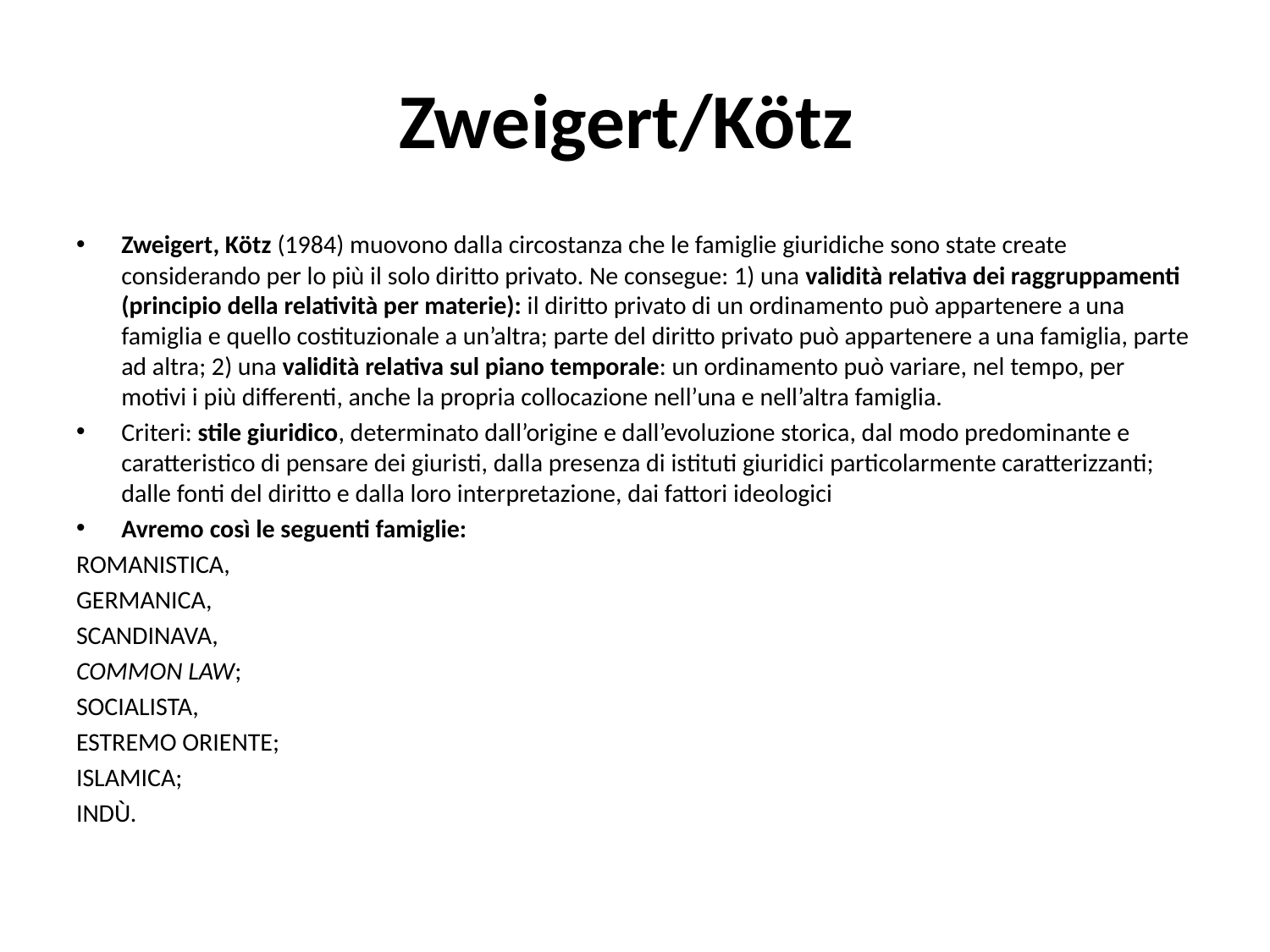

# Zweigert/Kötz
Zweigert, Kötz (1984) muovono dalla circostanza che le famiglie giuridiche sono state create considerando per lo più il solo diritto privato. Ne consegue: 1) una validità relativa dei raggruppamenti (principio della relatività per materie): il diritto privato di un ordinamento può appartenere a una famiglia e quello costituzionale a un’altra; parte del diritto privato può appartenere a una famiglia, parte ad altra; 2) una validità relativa sul piano temporale: un ordinamento può variare, nel tempo, per motivi i più differenti, anche la propria collocazione nell’una e nell’altra famiglia.
Criteri: stile giuridico, determinato dall’origine e dall’evoluzione storica, dal modo predominante e caratteristico di pensare dei giuristi, dalla presenza di istituti giuridici particolarmente caratterizzanti; dalle fonti del diritto e dalla loro interpretazione, dai fattori ideologici
Avremo così le seguenti famiglie:
ROMANISTICA,
GERMANICA,
SCANDINAVA,
COMMON LAW;
SOCIALISTA,
ESTREMO ORIENTE;
ISLAMICA;
INDÙ.